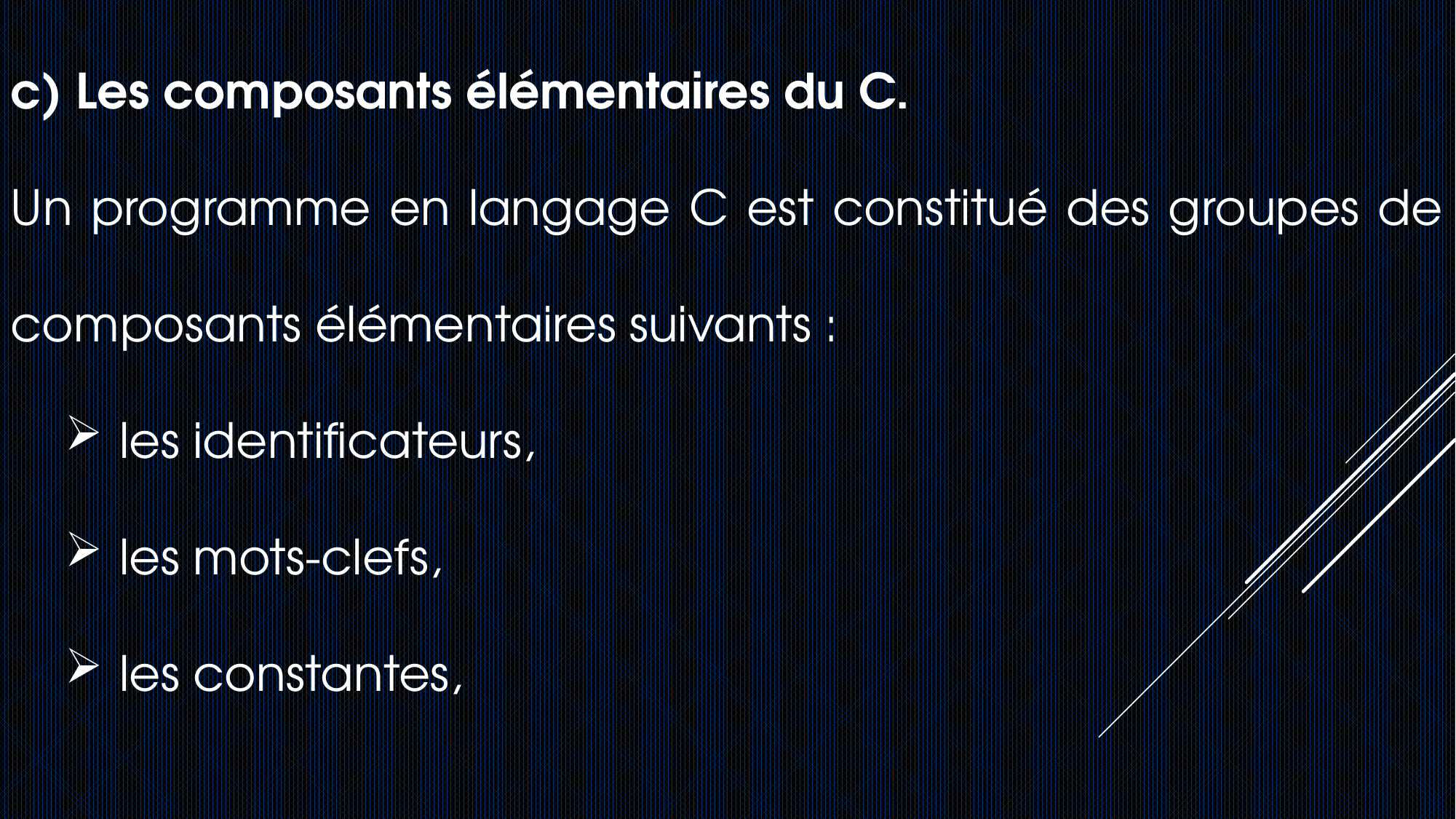

c) Les composants élémentaires du C.
Un programme en langage C est constitué des groupes de composants élémentaires suivants :
les identificateurs,
les mots-clefs,
les constantes,